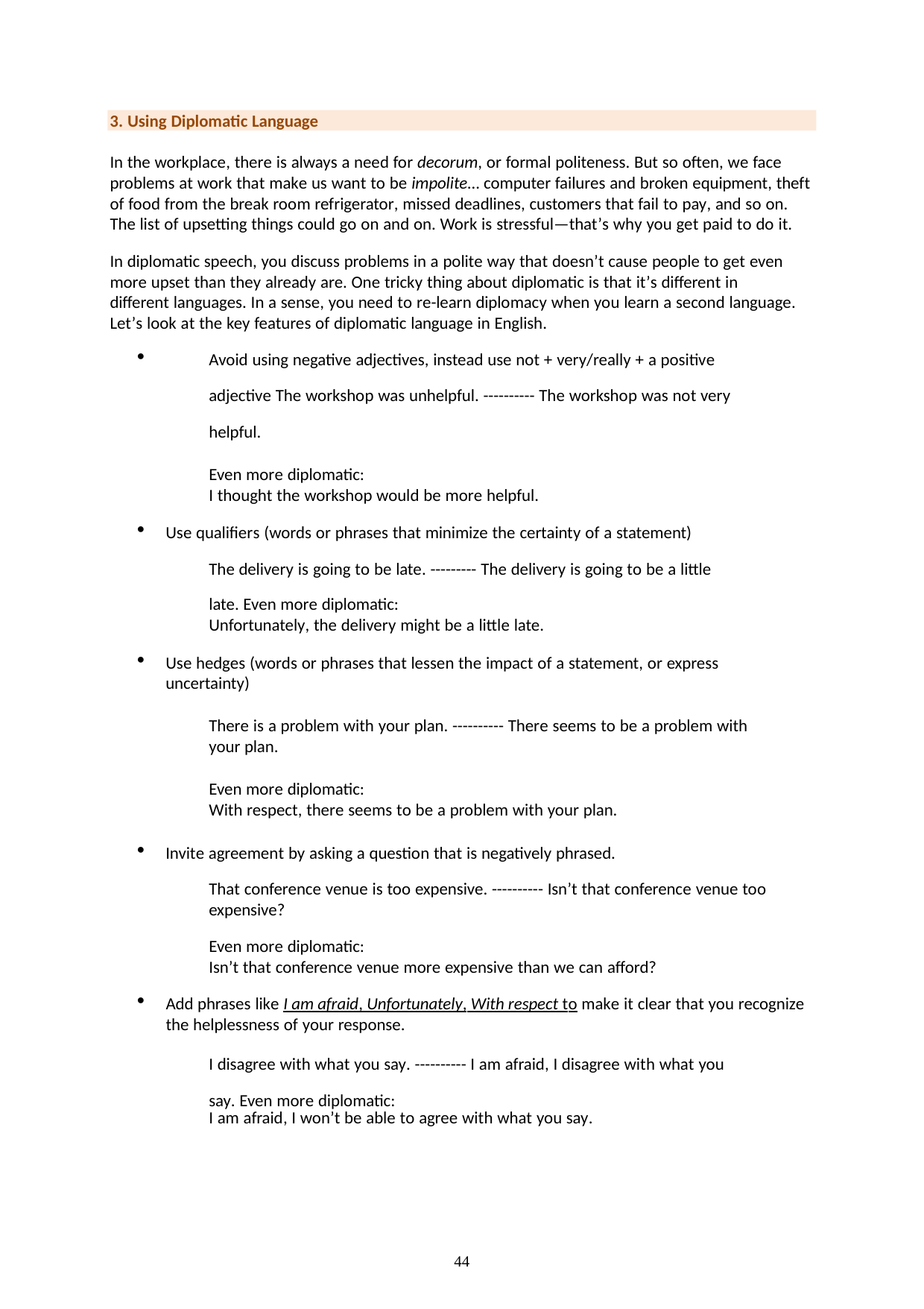

3. Using Diplomatic Language
In the workplace, there is always a need for decorum, or formal politeness. But so often, we face problems at work that make us want to be impolite… computer failures and broken equipment, theft of food from the break room refrigerator, missed deadlines, customers that fail to pay, and so on.
The list of upsetting things could go on and on. Work is stressful—that’s why you get paid to do it.

In diplomatic speech, you discuss problems in a polite way that doesn’t cause people to get even more upset than they already are. One tricky thing about diplomatic is that it’s different in different languages. In a sense, you need to re-learn diplomacy when you learn a second language. Let’s look at the key features of diplomatic language in English.
Avoid using negative adjectives, instead use not + very/really + a positive adjective The workshop was unhelpful. ---------- The workshop was not very helpful.

Even more diplomatic:
I thought the workshop would be more helpful.

Use qualifiers (words or phrases that minimize the certainty of a statement)
The delivery is going to be late. --------- The delivery is going to be a little late. Even more diplomatic:
Unfortunately, the delivery might be a little late.

Use hedges (words or phrases that lessen the impact of a statement, or express uncertainty)

There is a problem with your plan. ---------- There seems to be a problem with your plan.

Even more diplomatic:
With respect, there seems to be a problem with your plan.

Invite agreement by asking a question that is negatively phrased.
That conference venue is too expensive. ---------- Isn’t that conference venue too expensive?

Even more diplomatic:
Isn’t that conference venue more expensive than we can afford?
Add phrases like I am afraid, Unfortunately, With respect to make it clear that you recognize the helplessness of your response.
I disagree with what you say. ---------- I am afraid, I disagree with what you say. Even more diplomatic:
I am afraid, I won’t be able to agree with what you say.
44